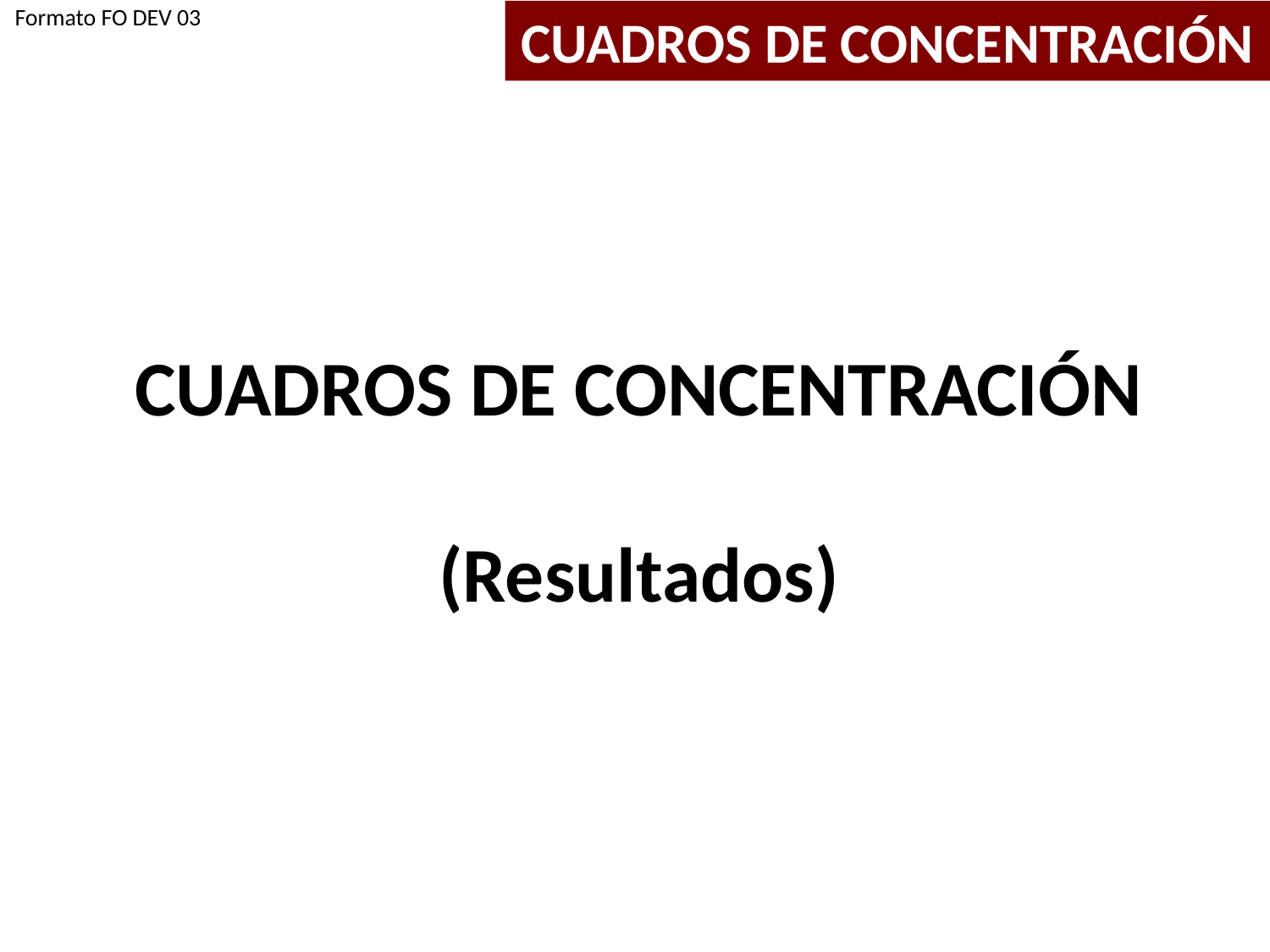

Formato FO DEV 03
Formato FO DEV 03
CUADROS DE CONCENTRACIÓN

CUADROS DE CONCENTRACIÓN

(Resultados)